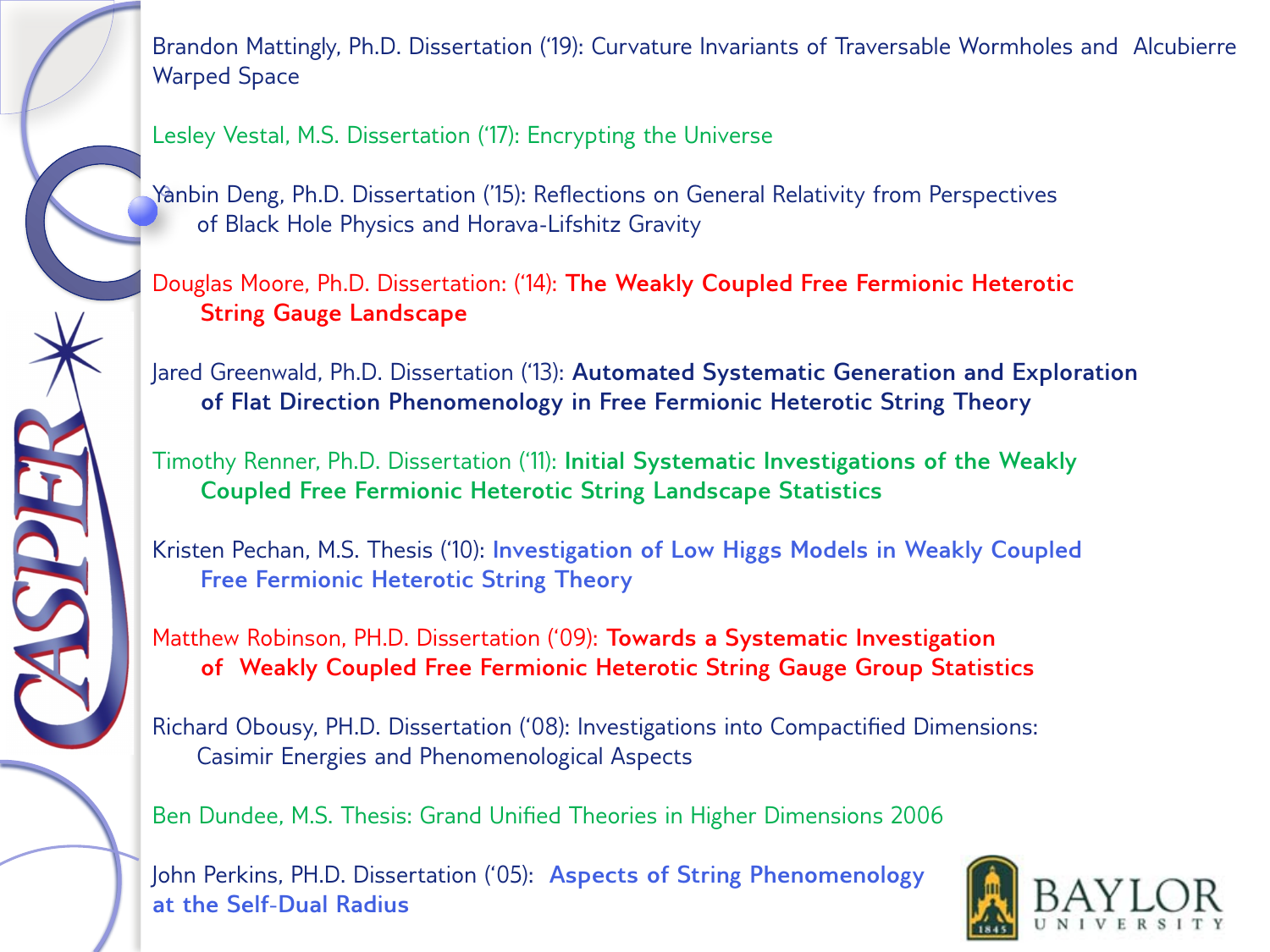

# Brandon Mattingly, Ph.D. Dissertation (‘19): Curvature Invariants of Traversable Wormholes and  Alcubierre Warped Space Lesley Vestal, M.S. Dissertation (‘17): Encrypting the Universe Yanbin Deng, Ph.D. Dissertation (’15): Reflections on General Relativity from Perspectives of Black Hole Physics and Horava-Lifshitz Gravity Douglas Moore, Ph.D. Dissertation: (‘14): The Weakly Coupled Free Fermionic Heterotic String Gauge Landscape Jared Greenwald, Ph.D. Dissertation (‘13): Automated Systematic Generation and Exploration of Flat Direction Phenomenology in Free Fermionic Heterotic String Theory Timothy Renner, Ph.D. Dissertation (‘11): Initial Systematic Investigations of the Weakly Coupled Free Fermionic Heterotic String Landscape Statistics Kristen Pechan, M.S. Thesis (‘10): Investigation of Low Higgs Models in Weakly Coupled Free Fermionic Heterotic String Theory Matthew Robinson, PH.D. Dissertation (‘09): Towards a Systematic Investigation of  Weakly Coupled Free Fermionic Heterotic String Gauge Group Statistics Richard Obousy, PH.D. Dissertation (‘08): Investigations into Compactified Dimensions: Casimir Energies and Phenomenological Aspects Ben Dundee, M.S. Thesis: Grand Unified Theories in Higher Dimensions 2006 John Perkins, PH.D. Dissertation (‘05):  Aspects of String Phenomenology at the Self-Dual Radius